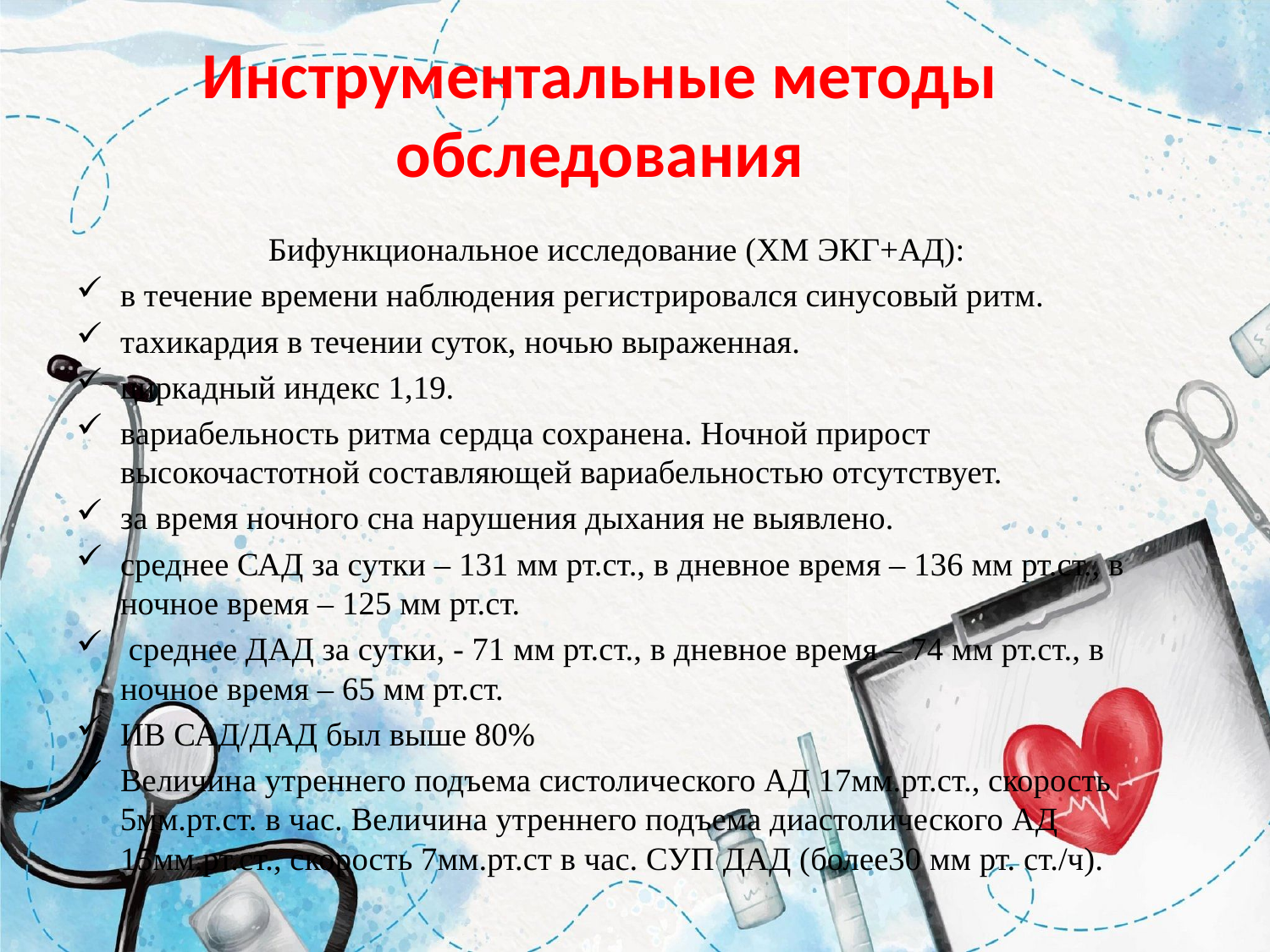

# Инструментальные методы обследования
Бифункциональное исследование (ХМ ЭКГ+АД):
в течение времени наблюдения регистрировался синусовый ритм.
тахикардия в течении суток, ночью выраженная.
циркадный индекс 1,19.
вариабельность ритма сердца сохранена. Ночной прирост высокочастотной составляющей вариабельностью отсутствует.
за время ночного сна нарушения дыхания не выявлено.
среднее САД за сутки – 131 мм рт.ст., в дневное время – 136 мм рт.ст., в ночное время – 125 мм рт.ст.
 среднее ДАД за сутки, - 71 мм рт.ст., в дневное время – 74 мм рт.ст., в ночное время – 65 мм рт.ст.
ИВ САД/ДАД был выше 80%
Величина утреннего подъема систолического АД 17мм.рт.ст., скорость 5мм.рт.ст. в час. Величина утреннего подъема диастолического АД 15мм.рт.ст., скорость 7мм.рт.ст в час. СУП ДАД (более30 мм рт. ст./ч).